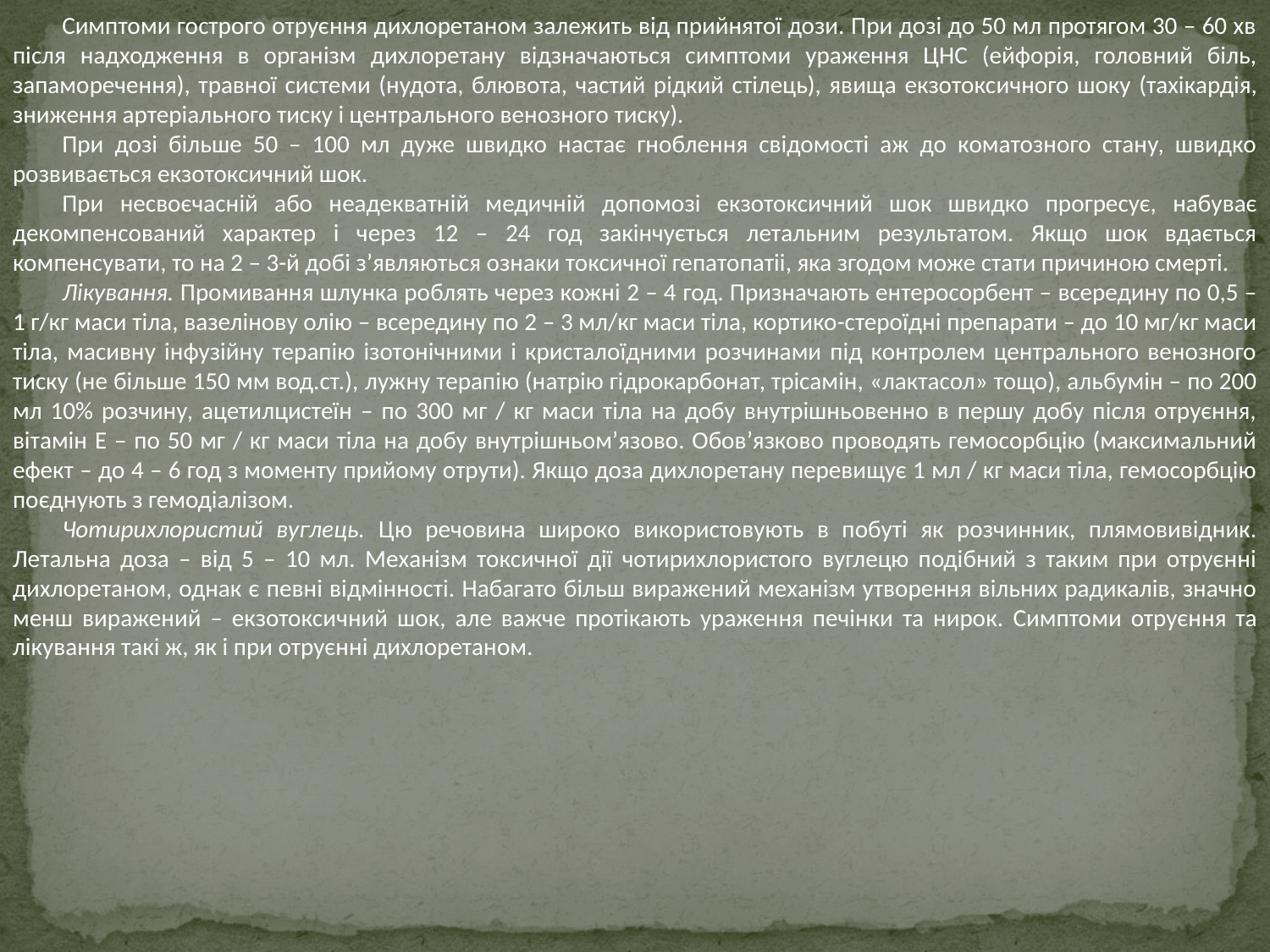

Симптоми гострого отруєння дихлоретаном залежить від прийнятої дози. При дозі до 50 мл протягом 30 – 60 хв після надходження в організм дихлоретану відзначаються симптоми ураження ЦНС (ейфорія, головний біль, запаморечення), травної системи (нудота, блювота, частий рідкий стілець), явища екзотоксичного шоку (тахікардія, зниження артеріального тиску і центрального венозного тиску).
При дозі більше 50 – 100 мл дуже швидко настає гноблення свідомості аж до коматозного стану, швидко розвивається екзотоксичний шок.
При несвоєчасній або неадекватній медичній допомозі екзотоксичний шок швидко прогресує, набуває декомпенсований характер і через 12 – 24 год закінчується летальним результатом. Якщо шок вдається компенсувати, то на 2 – 3-й добі з’являються ознаки токсичної гепатопатіі, яка згодом може стати причиною смерті.
Лікування. Промивання шлунка роблять через кожні 2 – 4 год. Призначають ентеросорбент – всередину по 0,5 – 1 г/кг маси тіла, вазелінову олію – всередину по 2 – 3 мл/кг маси тіла, кортико-стероїдні препарати – до 10 мг/кг маси тіла, масивну інфузійну терапію ізотонічними і кристалоїдними розчинами під контролем центрального венозного тиску (не більше 150 мм вод.ст.), лужну терапію (натрію гідрокарбонат, трісамін, «лактасол» тощо), альбумін – по 200 мл 10% розчину, ацетилцистеїн – по 300 мг / кг маси тіла на добу внутрішньовенно в першу добу після отруєння, вітамін Е – по 50 мг / кг маси тіла на добу внутрішньом’язово. Обов’язково проводять гемосорбцію (максимальний ефект – до 4 – 6 год з моменту прийому отрути). Якщо доза дихлоретану перевищує 1 мл / кг маси тіла, гемосорбцію поєднують з гемодіалізом.
Чотирихлористий вуглець. Цю речовина широко використовують в побуті як розчинник, плямовивідник. Летальна доза – від 5 – 10 мл. Механізм токсичної дії чотирихлористого вуглецю подібний з таким при отруєнні дихлоретаном, однак є певні відмінності. Набагато більш виражений механізм утворення вільних радикалів, значно менш виражений – екзотоксичний шок, але важче протікають ураження печінки та нирок. Симптоми отруєння та лікування такі ж, як і при отруєнні дихлоретаном.